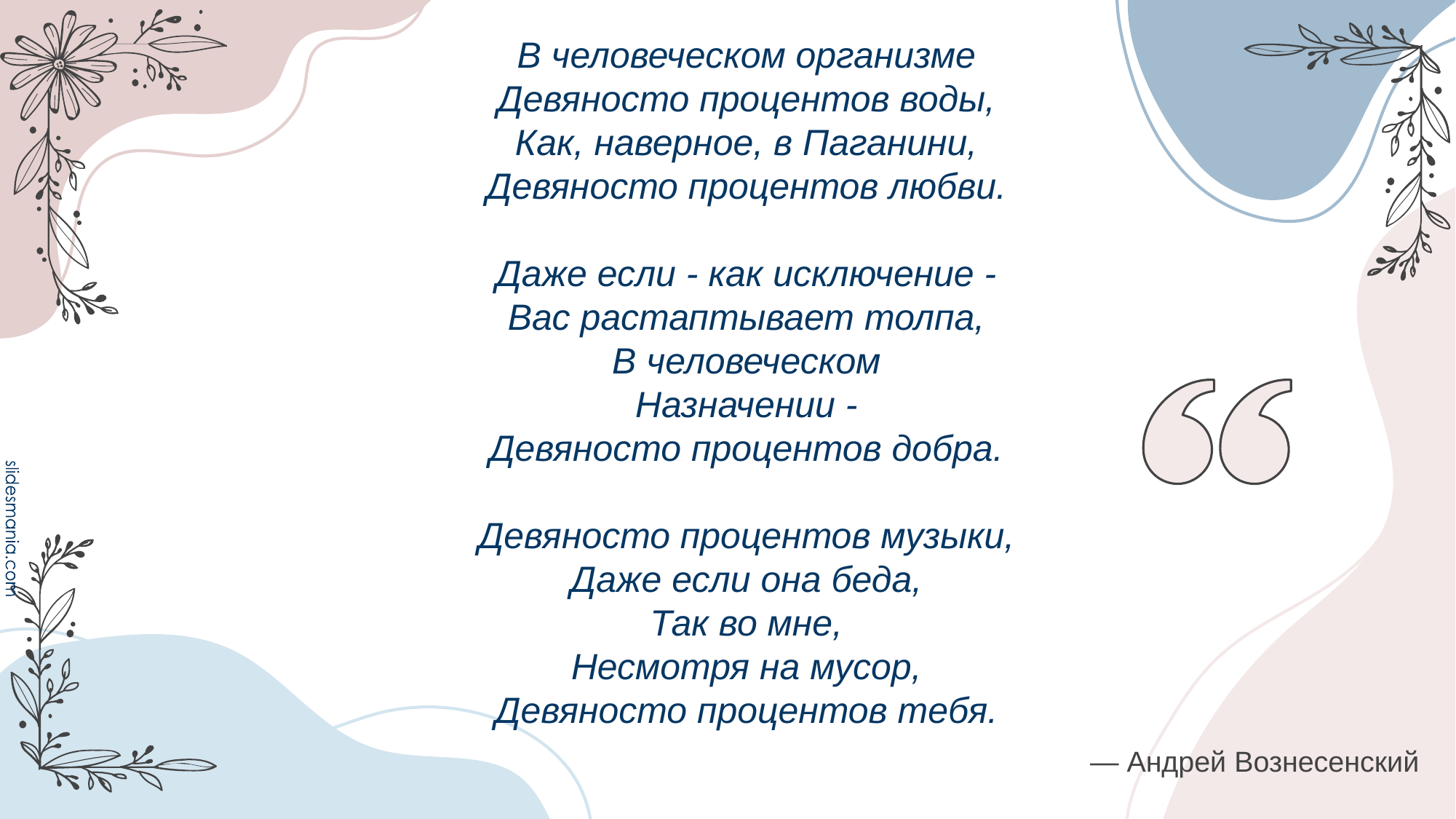

# В человеческом организме Девяносто процентов воды, Как, наверное, в Паганини, Девяносто процентов любви. Даже если - как исключение - Вас растаптывает толпа, В человеческом Назначении - Девяносто процентов добра. Девяносто процентов музыки, Даже если она беда, Так во мне, Несмотря на мусор, Девяносто процентов тебя.

― Андрей Вознесенский